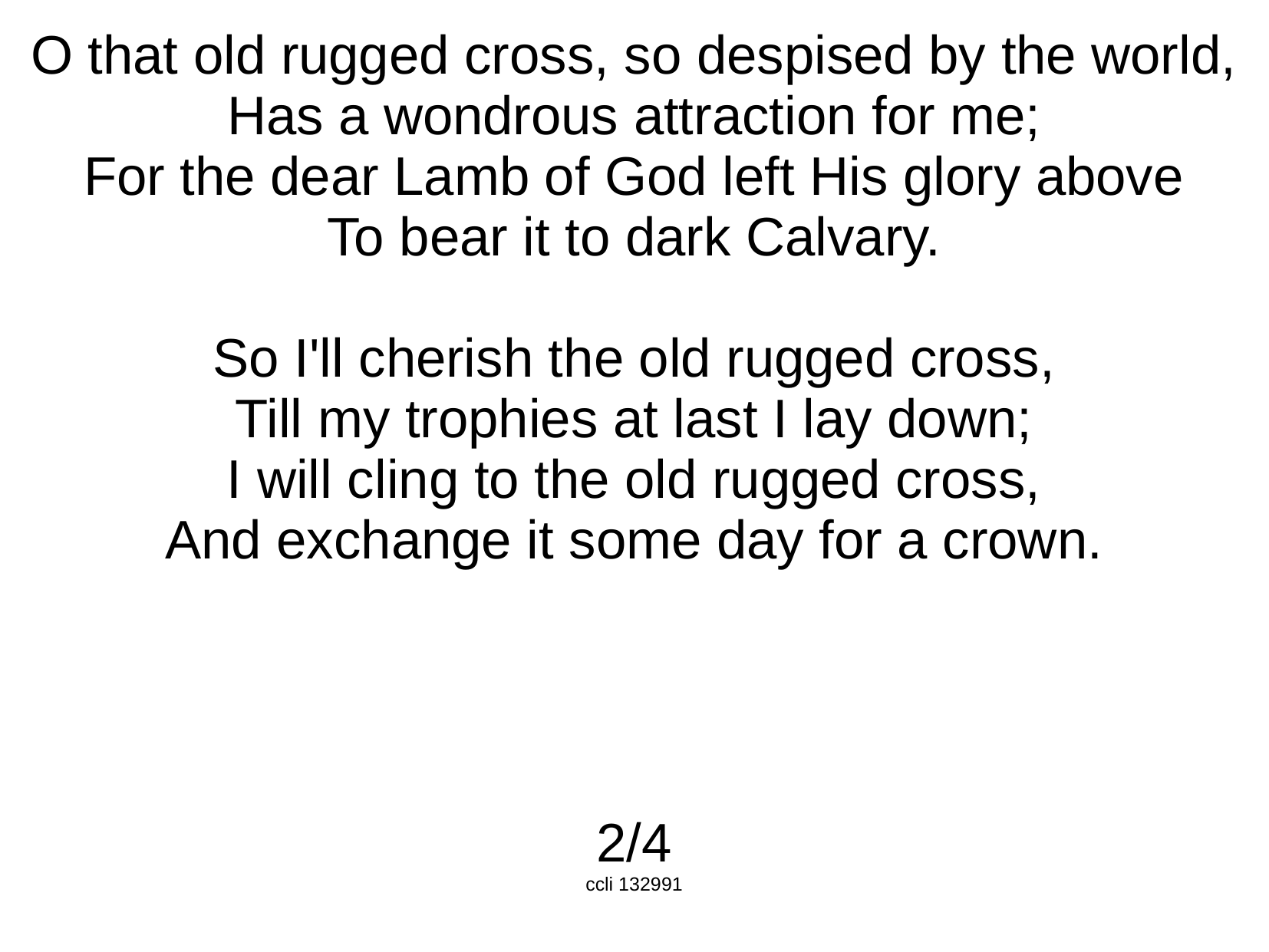

O that old rugged cross, so despised by the world,
Has a wondrous attraction for me;
For the dear Lamb of God left His glory above
To bear it to dark Calvary.

So I'll cherish the old rugged cross,
Till my trophies at last I lay down;
I will cling to the old rugged cross,
And exchange it some day for a crown.

2/4
ccli 132991